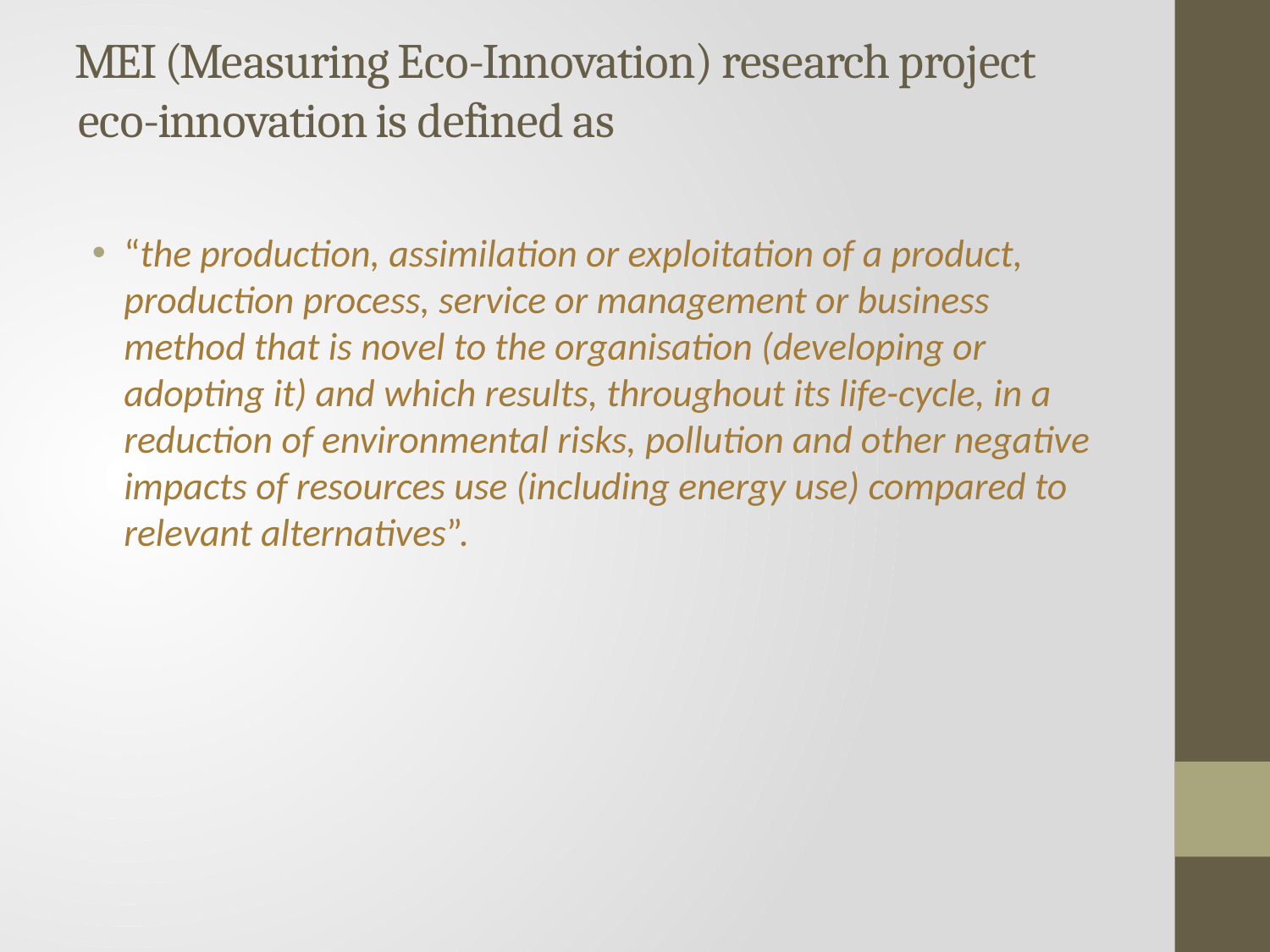

# MEI (Measuring Eco-Innovation) research project eco-innovation is defined as
“the production, assimilation or exploitation of a product, production process, service or management or business method that is novel to the organisation (developing or adopting it) and which results, throughout its life-cycle, in a reduction of environmental risks, pollution and other negative impacts of resources use (including energy use) compared to relevant alternatives”.